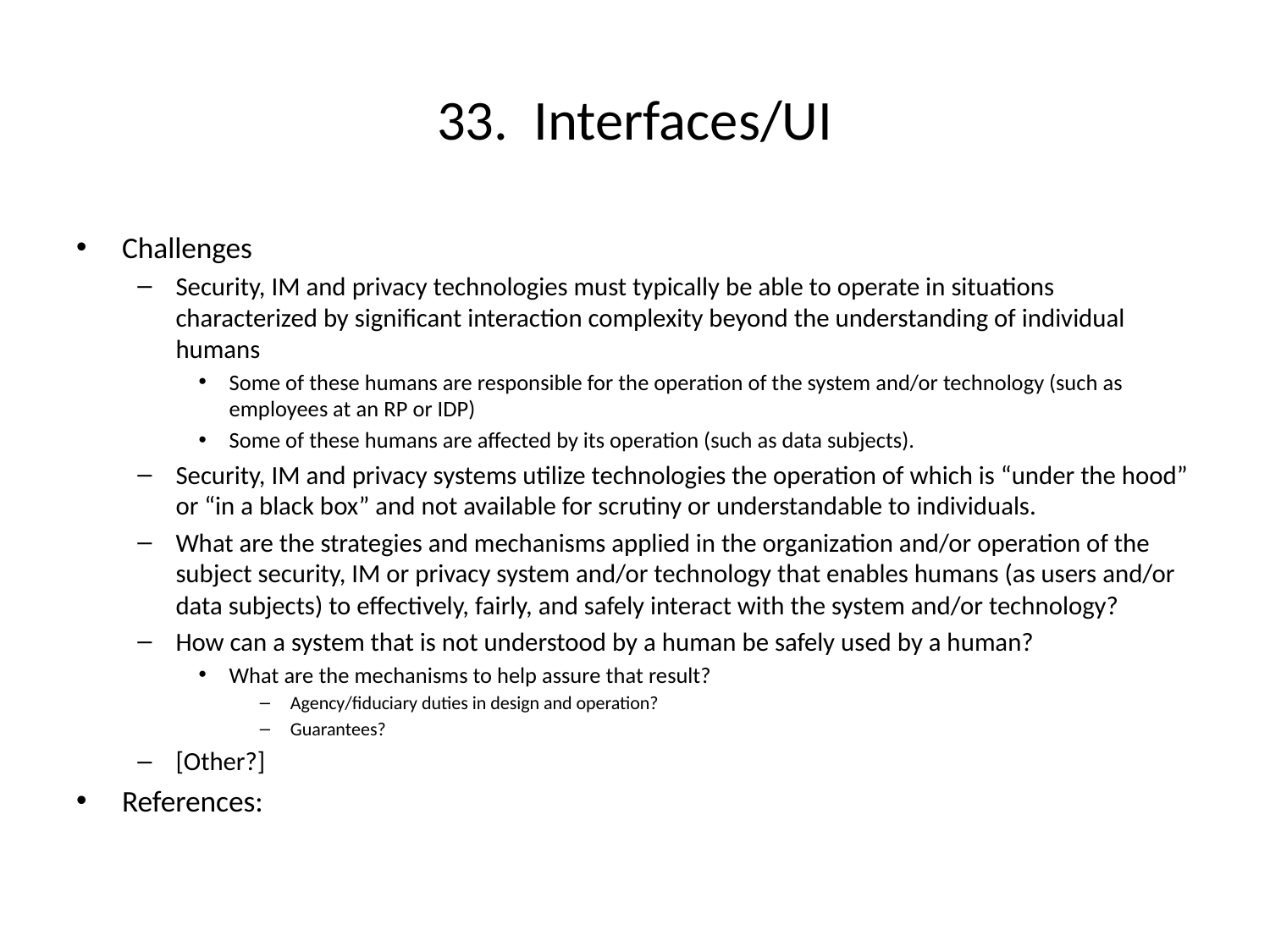

# 33.  Interfaces/UI
Challenges
Security, IM and privacy technologies must typically be able to operate in situations characterized by significant interaction complexity beyond the understanding of individual humans
Some of these humans are responsible for the operation of the system and/or technology (such as employees at an RP or IDP)
Some of these humans are affected by its operation (such as data subjects).
Security, IM and privacy systems utilize technologies the operation of which is “under the hood” or “in a black box” and not available for scrutiny or understandable to individuals.
What are the strategies and mechanisms applied in the organization and/or operation of the subject security, IM or privacy system and/or technology that enables humans (as users and/or data subjects) to effectively, fairly, and safely interact with the system and/or technology?
How can a system that is not understood by a human be safely used by a human?
What are the mechanisms to help assure that result?
Agency/fiduciary duties in design and operation?
Guarantees?
[Other?]
References: